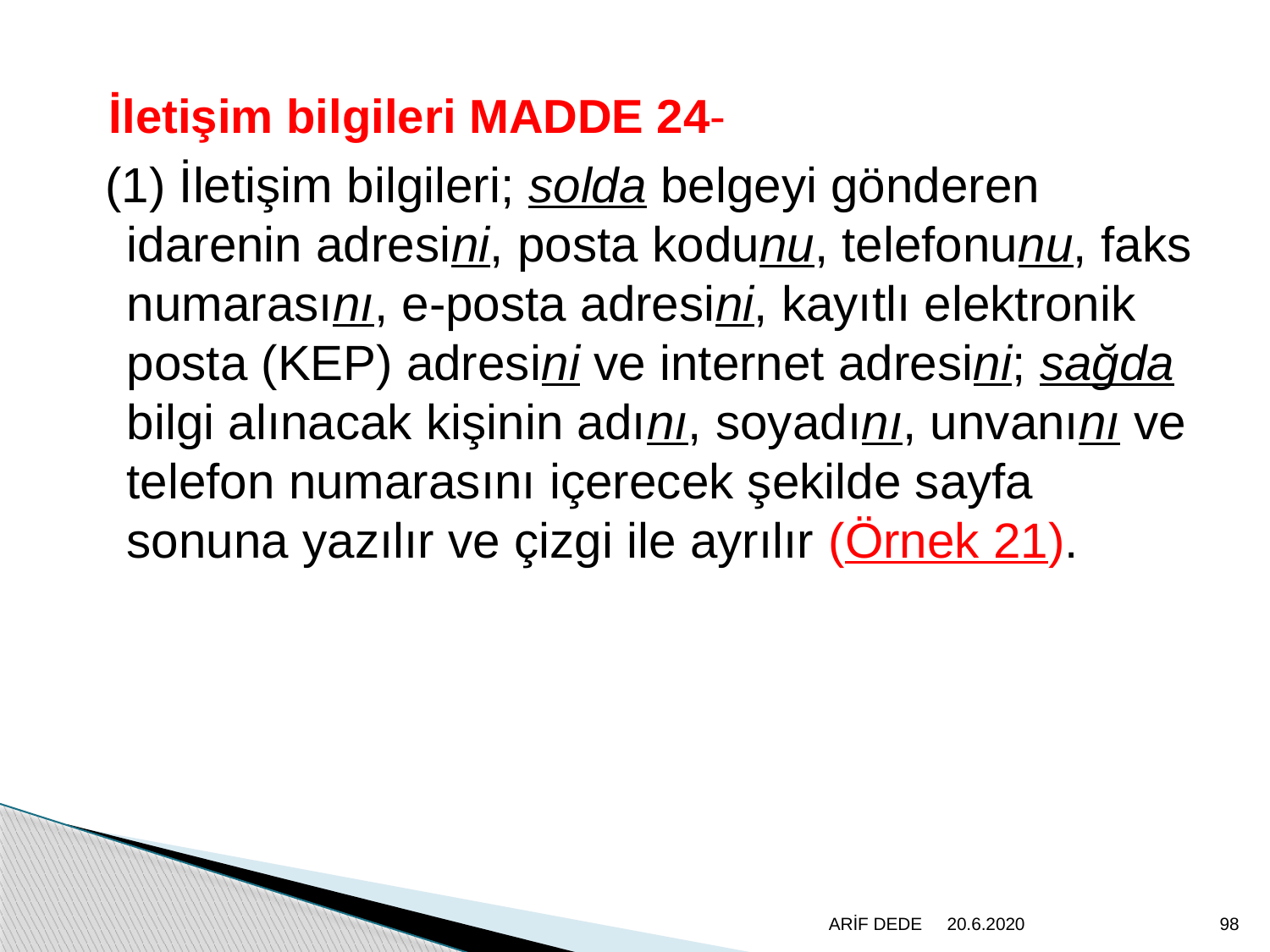

İletişim bilgileri MADDE 24-
 (1) İletişim bilgileri; solda belgeyi gönderen idarenin adresini, posta kodunu, telefonunu, faks numarasını, e-posta adresini, kayıtlı elektronik posta (KEP) adresini ve internet adresini; sağda bilgi alınacak kişinin adını, soyadını, unvanını ve telefon numarasını içerecek şekilde sayfa sonuna yazılır ve çizgi ile ayrılır (Örnek 21).
ARİF DEDE
20.6.2020
98